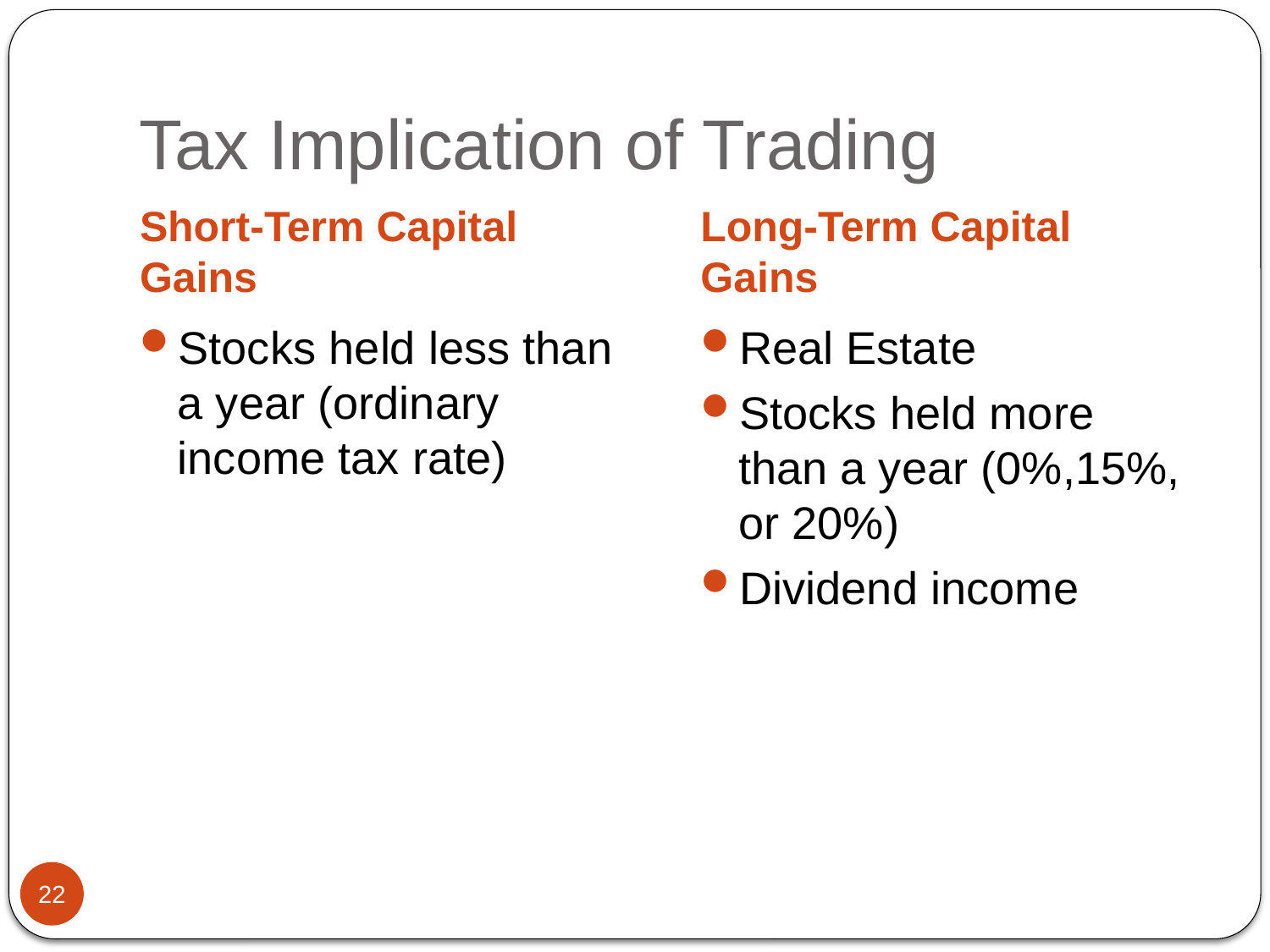

# Tax Implication of Trading
Short-Term Capital Gains
Long-Term Capital Gains
Stocks held less than a year (ordinary income tax rate)
Real Estate
Stocks held more than a year (0%,15%, or 20%)
Dividend income
22